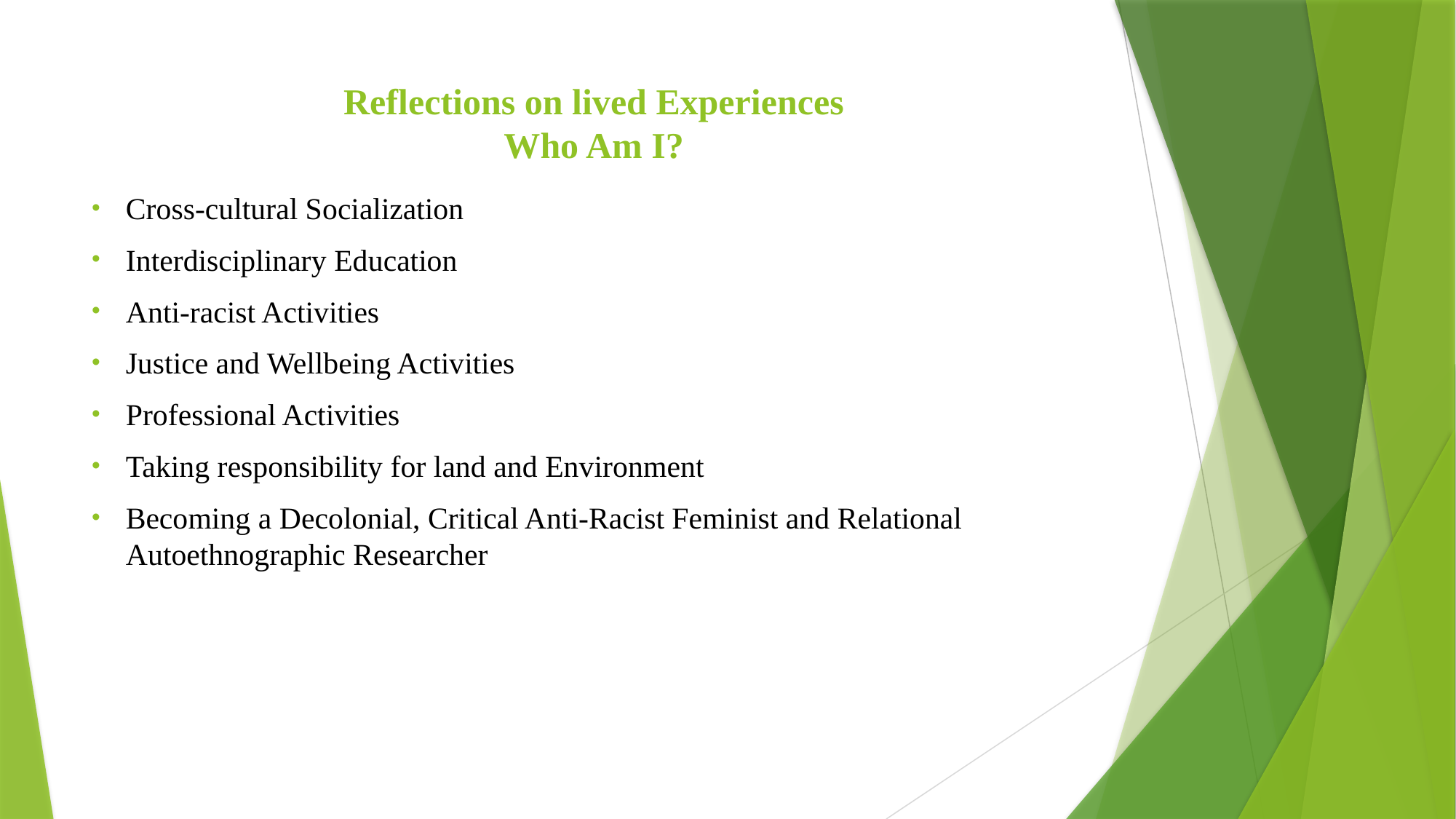

# Reflections on lived Experiences Who Am I?
Cross-cultural Socialization
Interdisciplinary Education
Anti-racist Activities
Justice and Wellbeing Activities
Professional Activities
Taking responsibility for land and Environment
Becoming a Decolonial, Critical Anti-Racist Feminist and Relational Autoethnographic Researcher